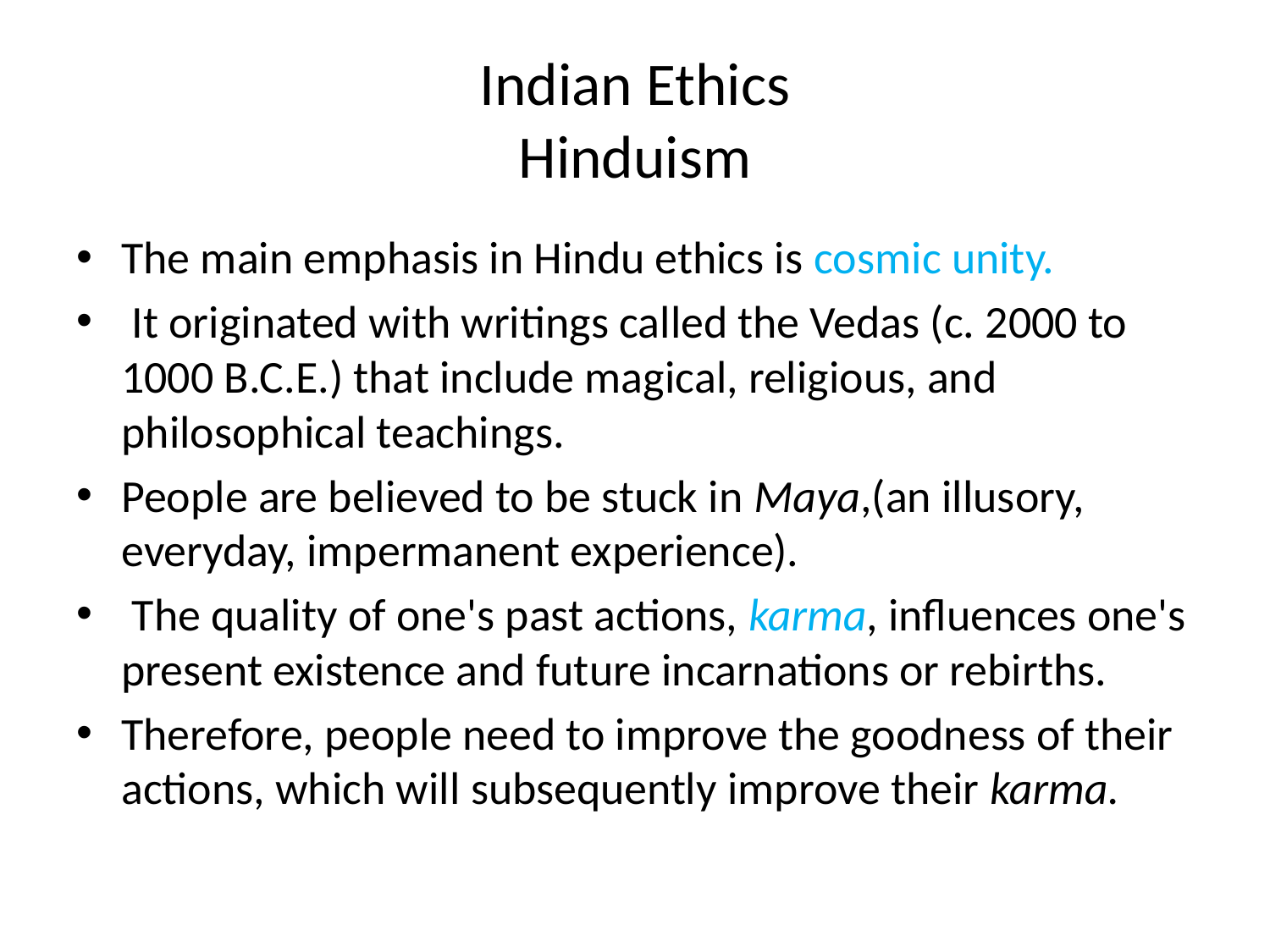

# Indian Ethics Hinduism
The main emphasis in Hindu ethics is cosmic unity.
 It originated with writings called the Vedas (c. 2000 to 1000 B.C.E.) that include magical, religious, and philosophical teachings.
People are believed to be stuck in Maya,(an illusory, everyday, impermanent experience).
 The quality of one's past actions, karma, influences one's present existence and future incarnations or rebirths.
Therefore, people need to improve the goodness of their actions, which will subsequently improve their karma.